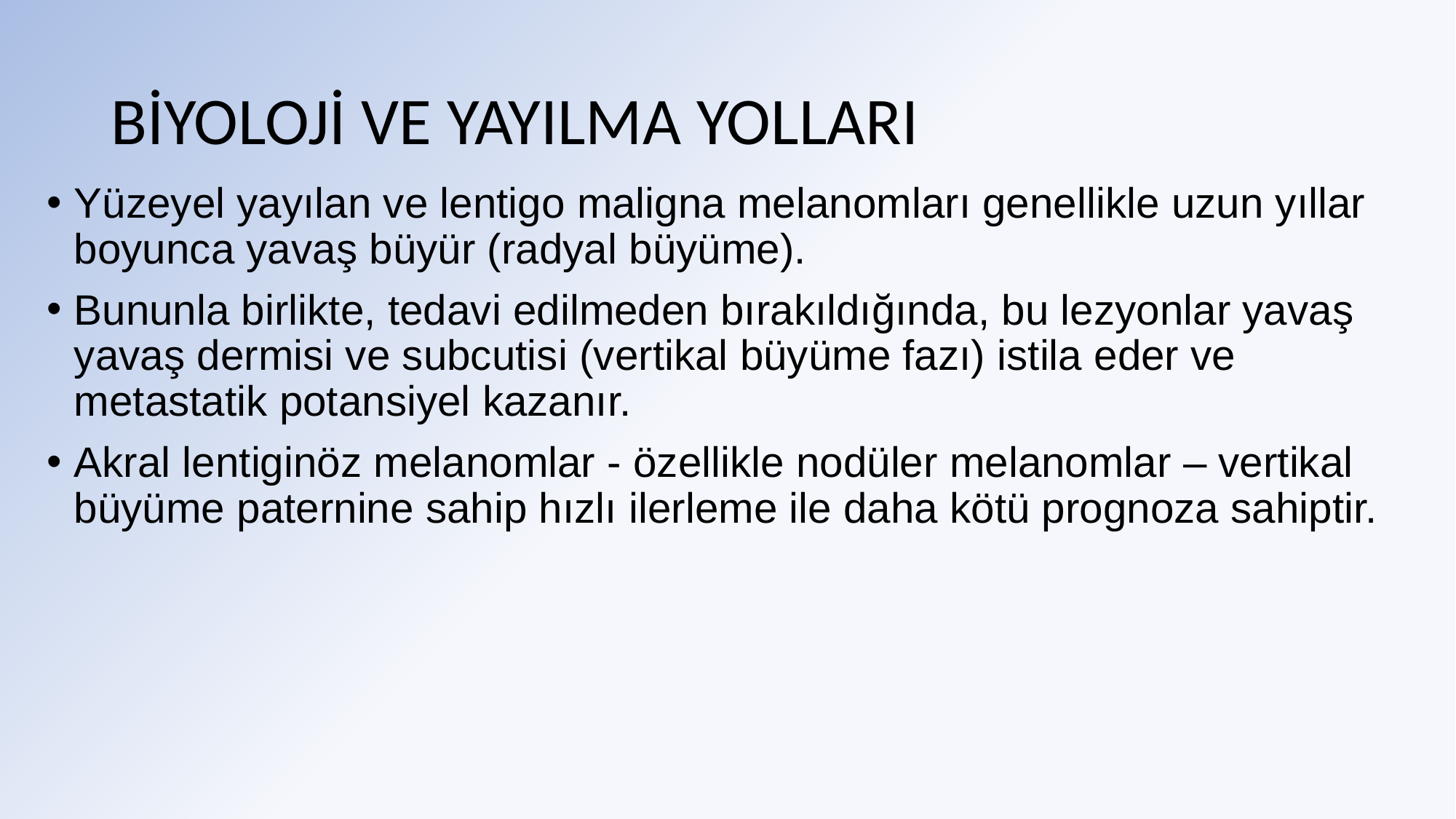

# BİYOLOJİ VE YAYILMA YOLLARI
Yüzeyel yayılan ve lentigo maligna melanomları genellikle uzun yıllar boyunca yavaş büyür (radyal büyüme).
Bununla birlikte, tedavi edilmeden bırakıldığında, bu lezyonlar yavaş yavaş dermisi ve subcutisi (vertikal büyüme fazı) istila eder ve metastatik potansiyel kazanır.
Akral lentiginöz melanomlar - özellikle nodüler melanomlar – vertikal büyüme paternine sahip hızlı ilerleme ile daha kötü prognoza sahiptir.